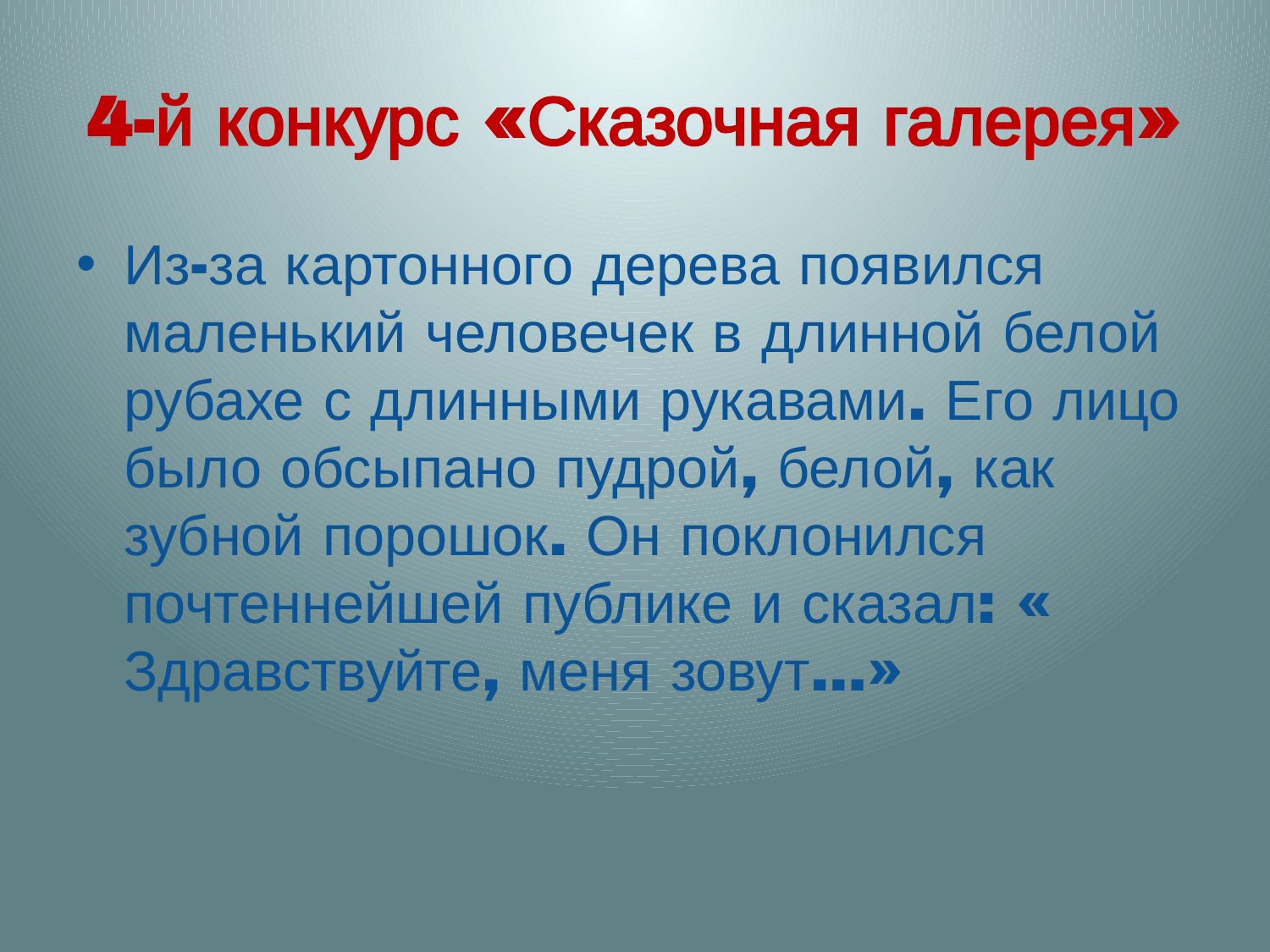

# 4-й конкурс «Сказочная галерея»
Из-за картонного дерева появился маленький человечек в длинной белой рубахе с длинными рукавами. Его лицо было обсыпано пудрой, белой, как зубной порошок. Он поклонился почтеннейшей публике и сказал: « Здравствуйте, меня зовут…»